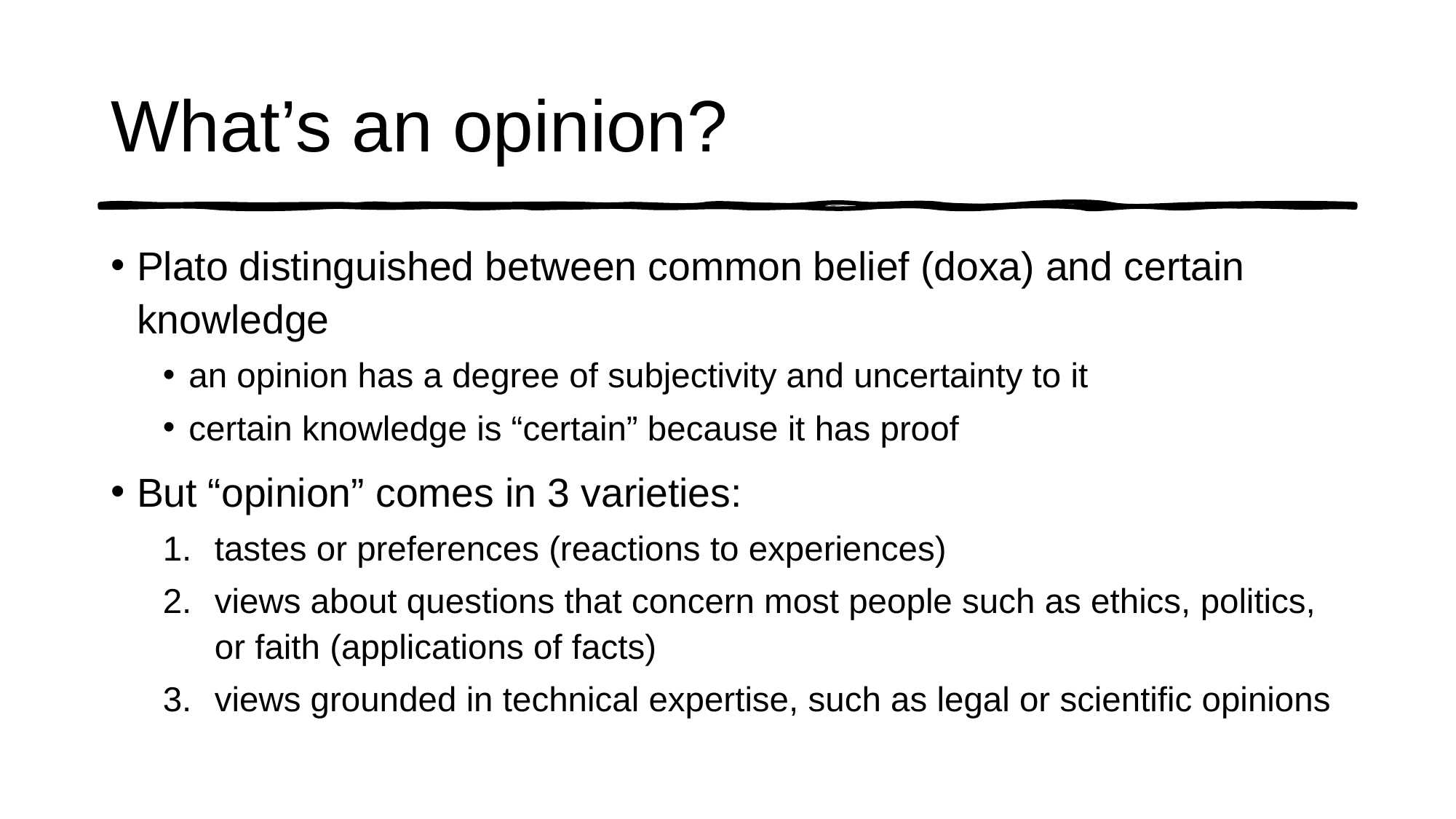

# What’s an opinion?
Plato distinguished between common belief (doxa) and certain knowledge
an opinion has a degree of subjectivity and uncertainty to it
certain knowledge is “certain” because it has proof
But “opinion” comes in 3 varieties:
tastes or preferences (reactions to experiences)
views about questions that concern most people such as ethics, politics, or faith (applications of facts)
views grounded in technical expertise, such as legal or scientific opinions